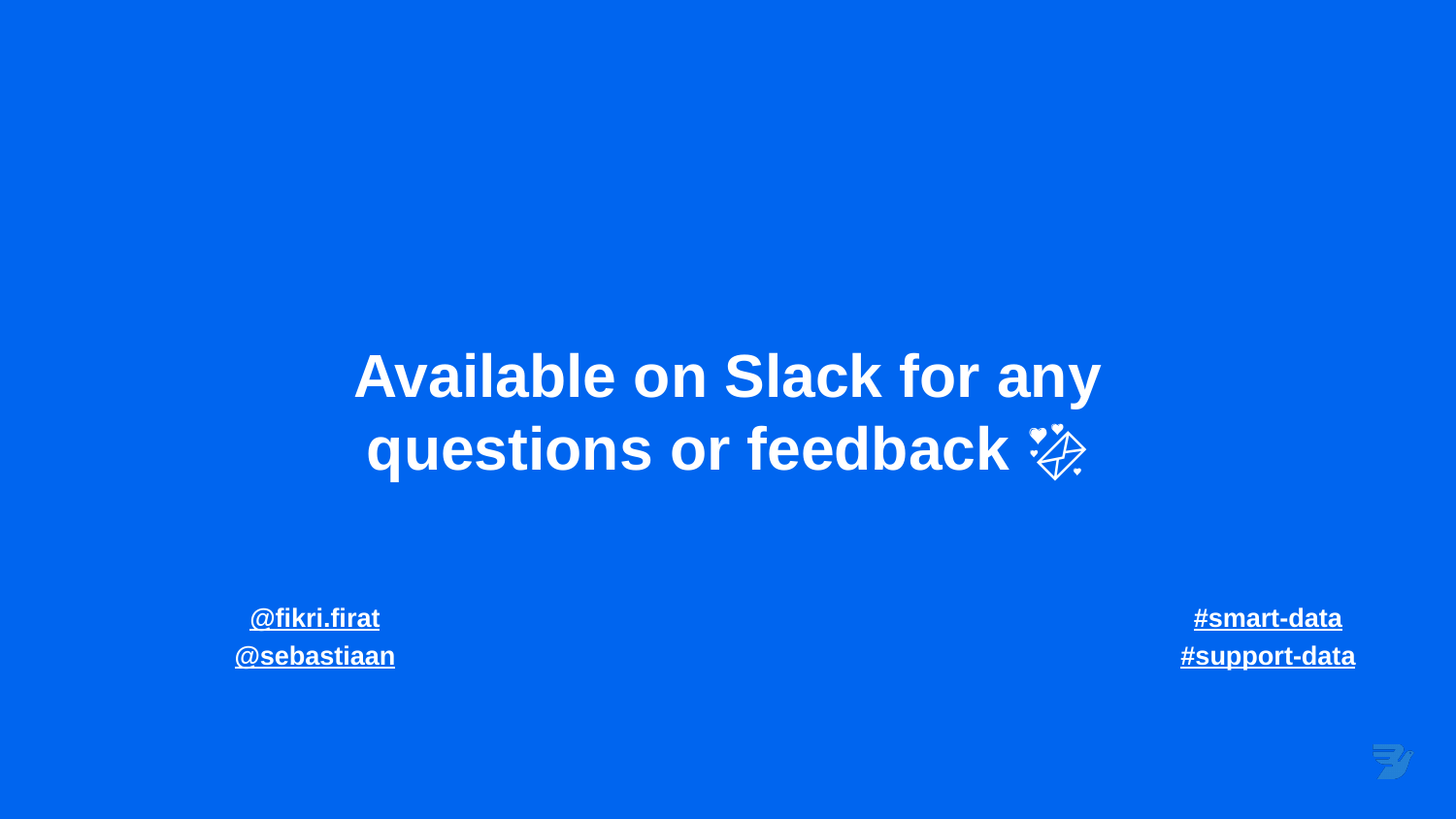

Available on Slack for any questions or feedback 💌
@fikri.firat
@sebastiaan
#smart-data
#support-data